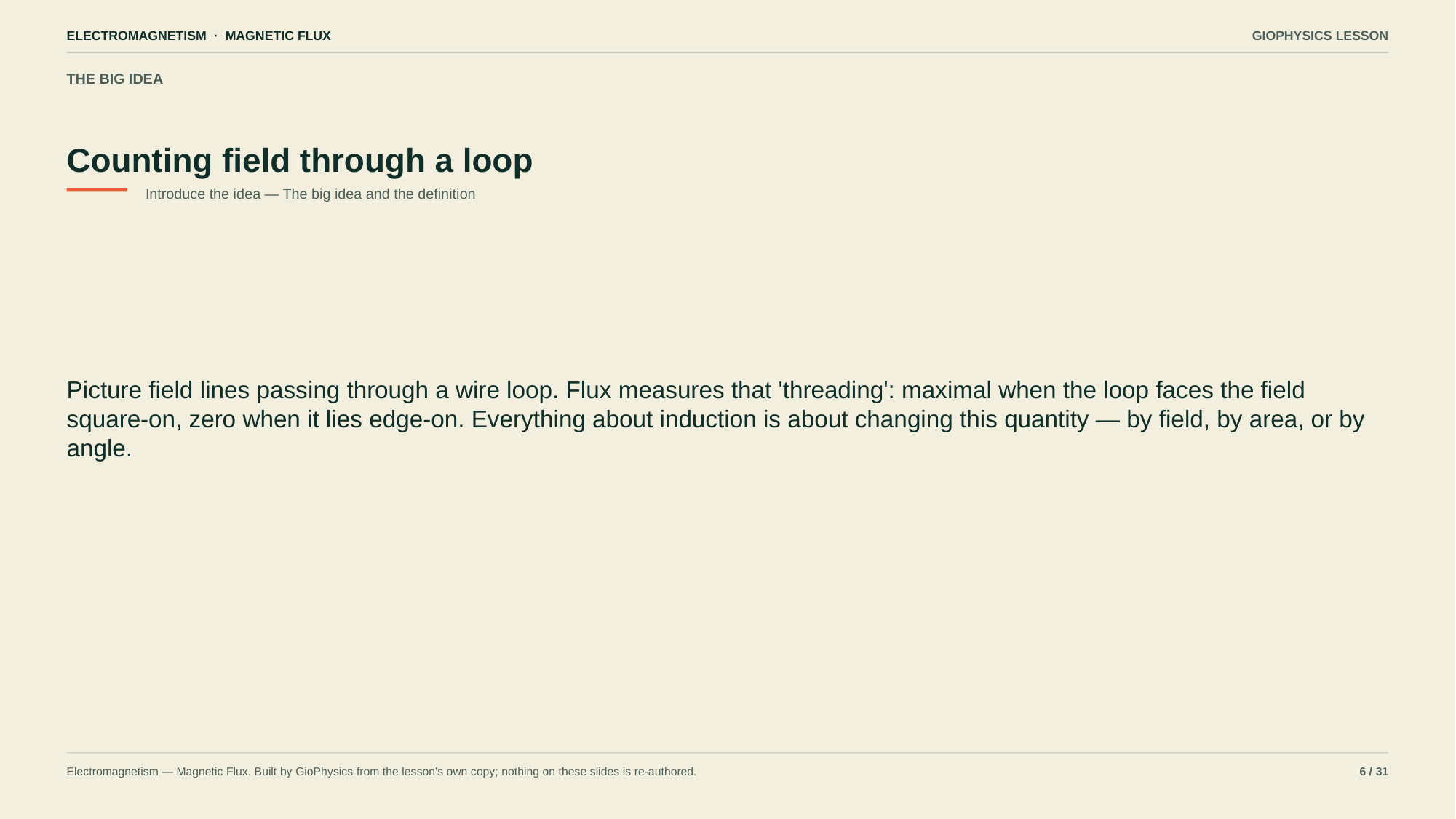

ELECTROMAGNETISM  ·  MAGNETIC FLUX
GIOPHYSICS LESSON

THE BIG IDEA
Counting field through a loop
Introduce the idea — The big idea and the definition

Picture field lines passing through a wire loop. Flux measures that 'threading': maximal when the loop faces the field square-on, zero when it lies edge-on. Everything about induction is about changing this quantity — by field, by area, or by angle.

Electromagnetism — Magnetic Flux. Built by GioPhysics from the lesson's own copy; nothing on these slides is re-authored.
6 / 31